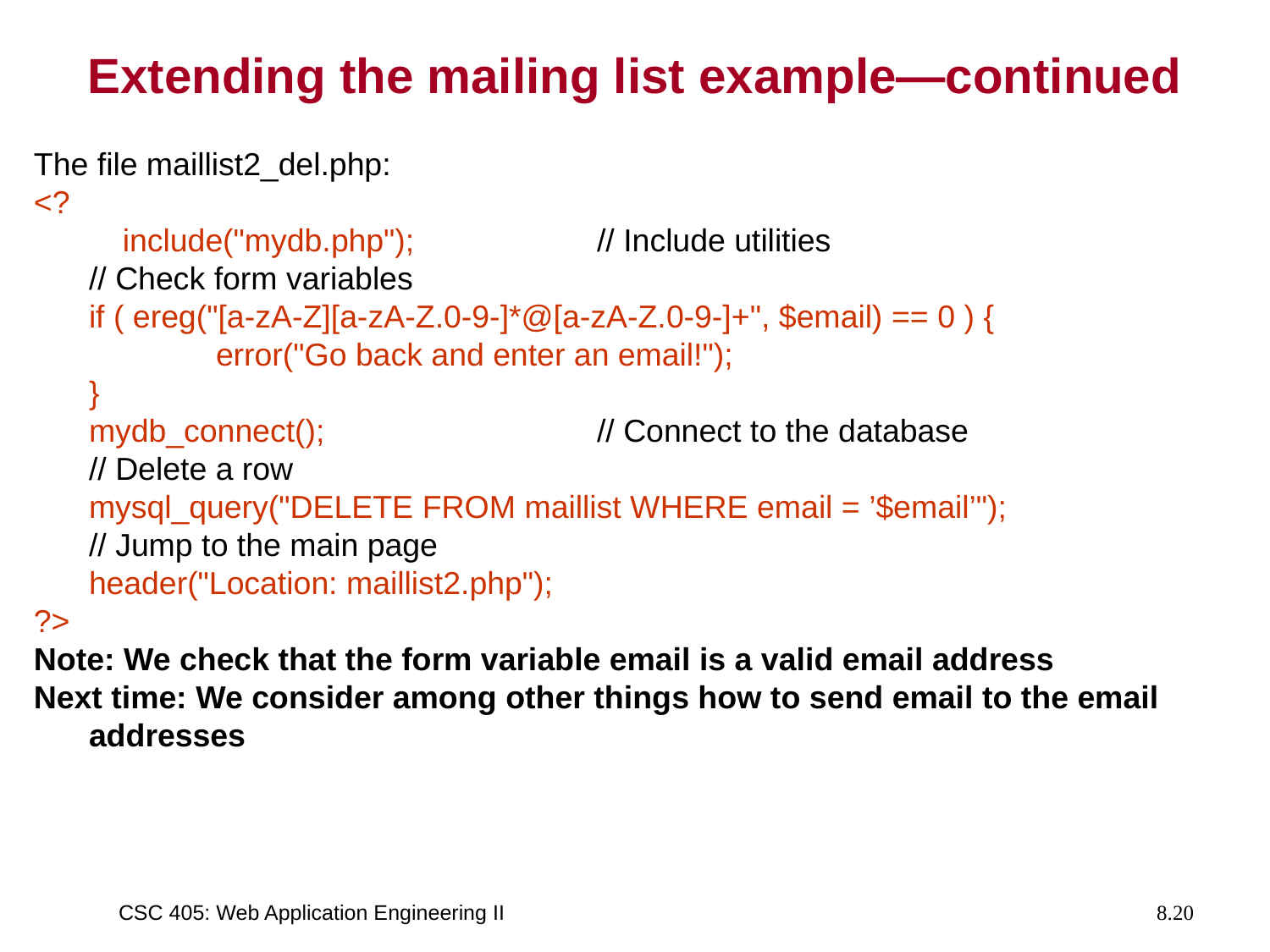

# Extending the mailing list example—continued
The file maillist2_del.php:
<?
          include("mydb.php");  		// Include utilities
	// Check form variables
	if ( ereg("[a-zA-Z][a-zA-Z.0-9-]*@[a-zA-Z.0-9-]+", $email) == 0 ) {
		error("Go back and enter an email!");
	}
	mydb_connect(); 			// Connect to the database
	// Delete a row
	mysql_query("DELETE FROM maillist WHERE email = ’$email’");
	// Jump to the main page
	header("Location: maillist2.php");
?>
Note: We check that the form variable email is a valid email address
Next time: We consider among other things how to send email to the email addresses
CSC 405: Web Application Engineering II
8.20